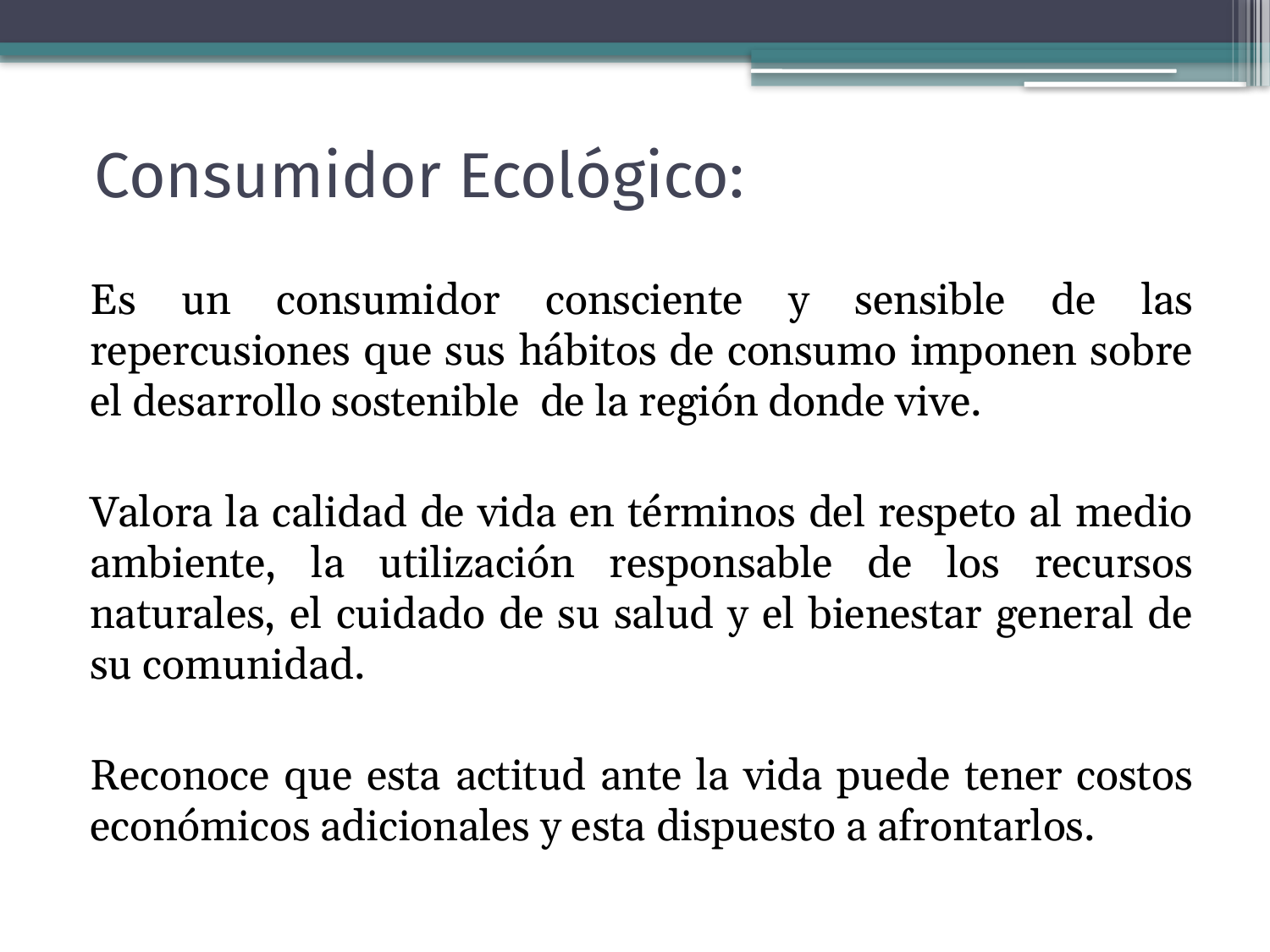

# Consumidor Ecológico:
Es un consumidor consciente y sensible de las repercusiones que sus hábitos de consumo imponen sobre el desarrollo sostenible  de la región donde vive.

Valora la calidad de vida en términos del respeto al medio ambiente, la utilización responsable de los recursos naturales, el cuidado de su salud y el bienestar general de su comunidad.

Reconoce que esta actitud ante la vida puede tener costos económicos adicionales y esta dispuesto a afrontarlos.